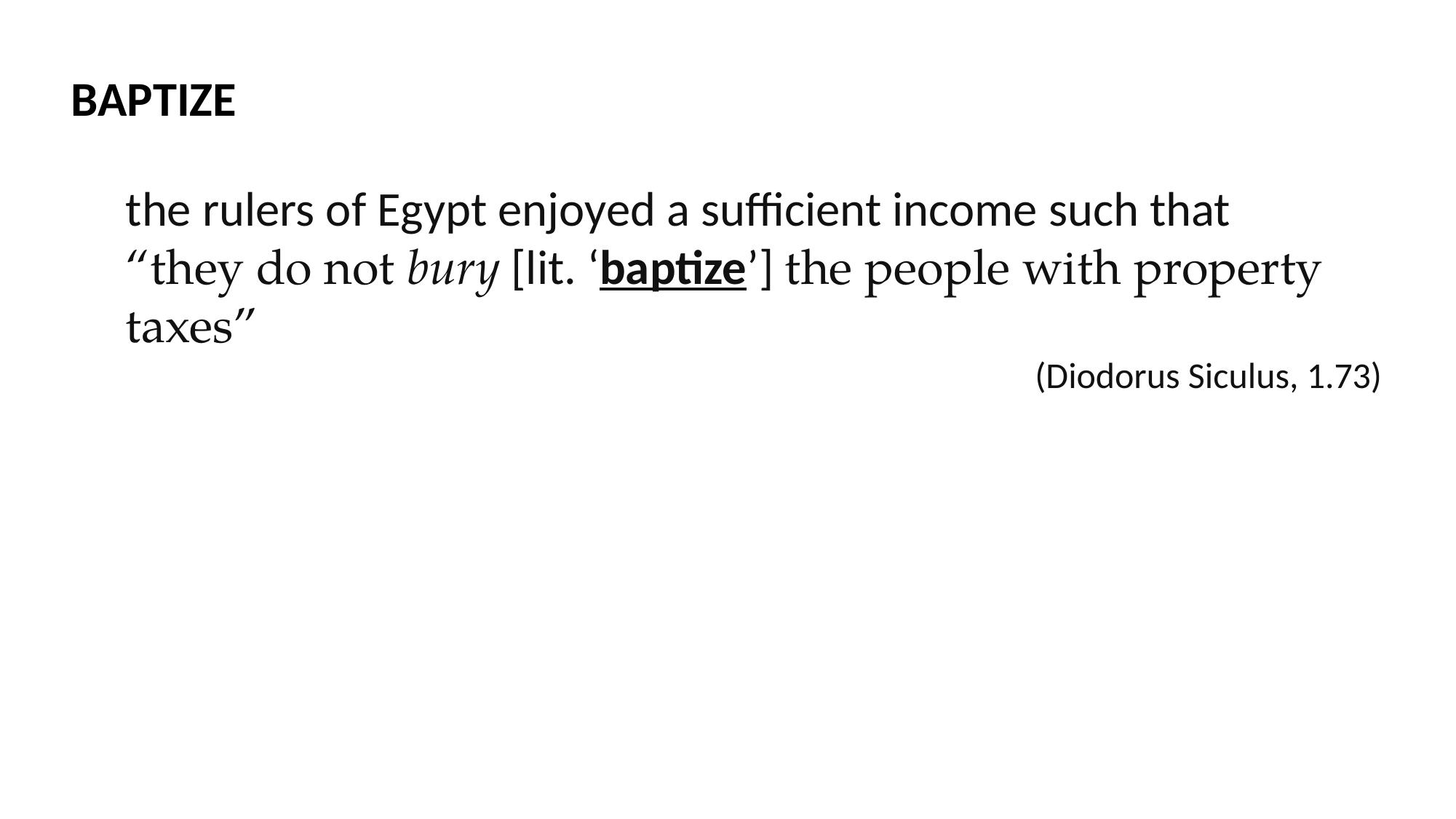

BAPTIZE
the rulers of Egypt enjoyed a sufficient income such that
“they do not bury [lit. ‘baptize’] the people with property taxes”
(Diodorus Siculus, 1.73)